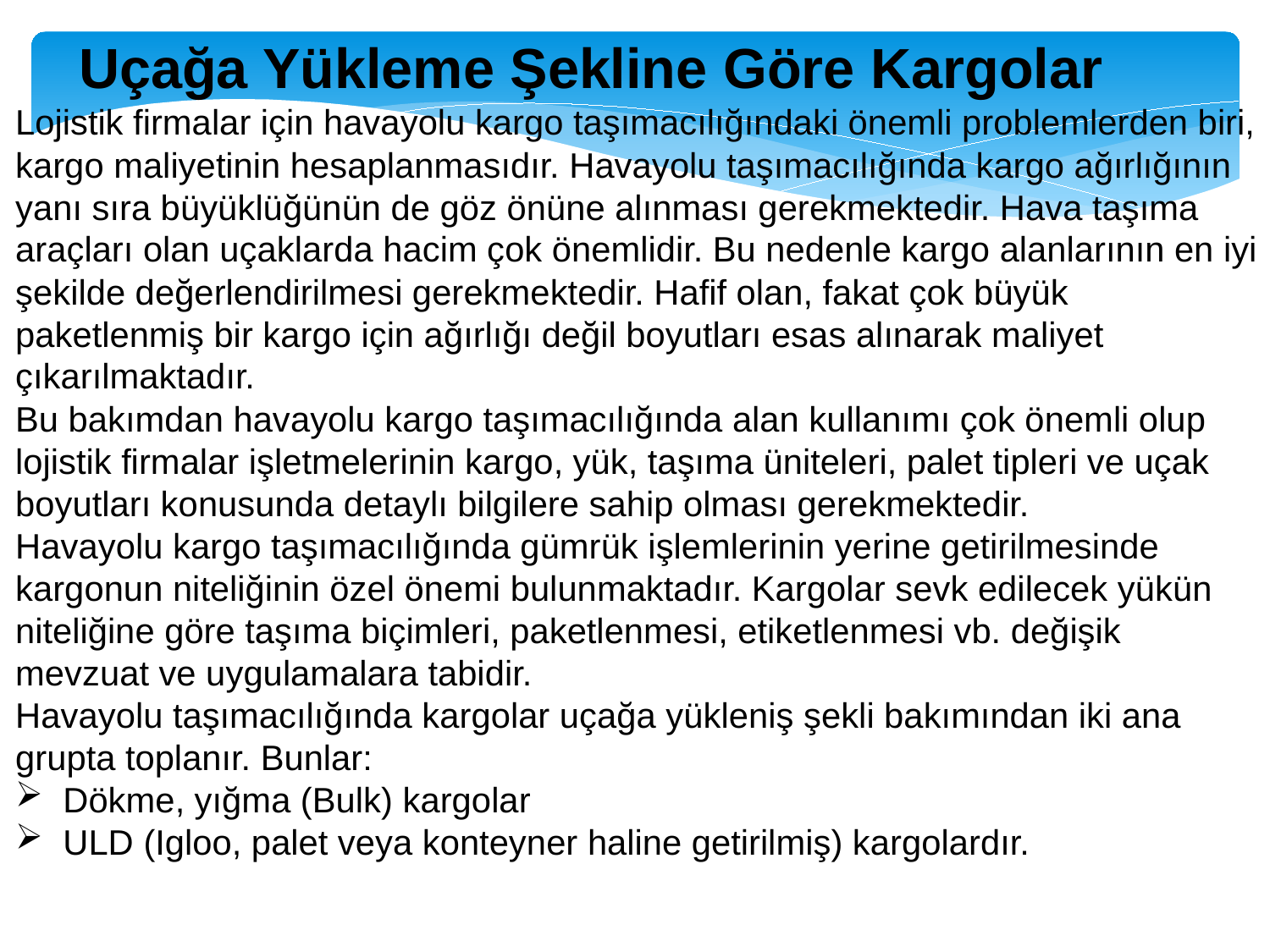

Uçağa Yükleme Şekline Göre Kargolar
Lojistik firmalar için havayolu kargo taşımacılığındaki önemli problemlerden biri, kargo maliyetinin hesaplanmasıdır. Havayolu taşımacılığında kargo ağırlığının yanı sıra büyüklüğünün de göz önüne alınması gerekmektedir. Hava taşıma araçları olan uçaklarda hacim çok önemlidir. Bu nedenle kargo alanlarının en iyi şekilde değerlendirilmesi gerekmektedir. Hafif olan, fakat çok büyük paketlenmiş bir kargo için ağırlığı değil boyutları esas alınarak maliyet çıkarılmaktadır.
Bu bakımdan havayolu kargo taşımacılığında alan kullanımı çok önemli olup lojistik firmalar işletmelerinin kargo, yük, taşıma üniteleri, palet tipleri ve uçak boyutları konusunda detaylı bilgilere sahip olması gerekmektedir.
Havayolu kargo taşımacılığında gümrük işlemlerinin yerine getirilmesinde kargonun niteliğinin özel önemi bulunmaktadır. Kargolar sevk edilecek yükün niteliğine göre taşıma biçimleri, paketlenmesi, etiketlenmesi vb. değişik mevzuat ve uygulamalara tabidir.
Havayolu taşımacılığında kargolar uçağa yükleniş şekli bakımından iki ana grupta toplanır. Bunlar:
Dökme, yığma (Bulk) kargolar
ULD (Igloo, palet veya konteyner haline getirilmiş) kargolardır.